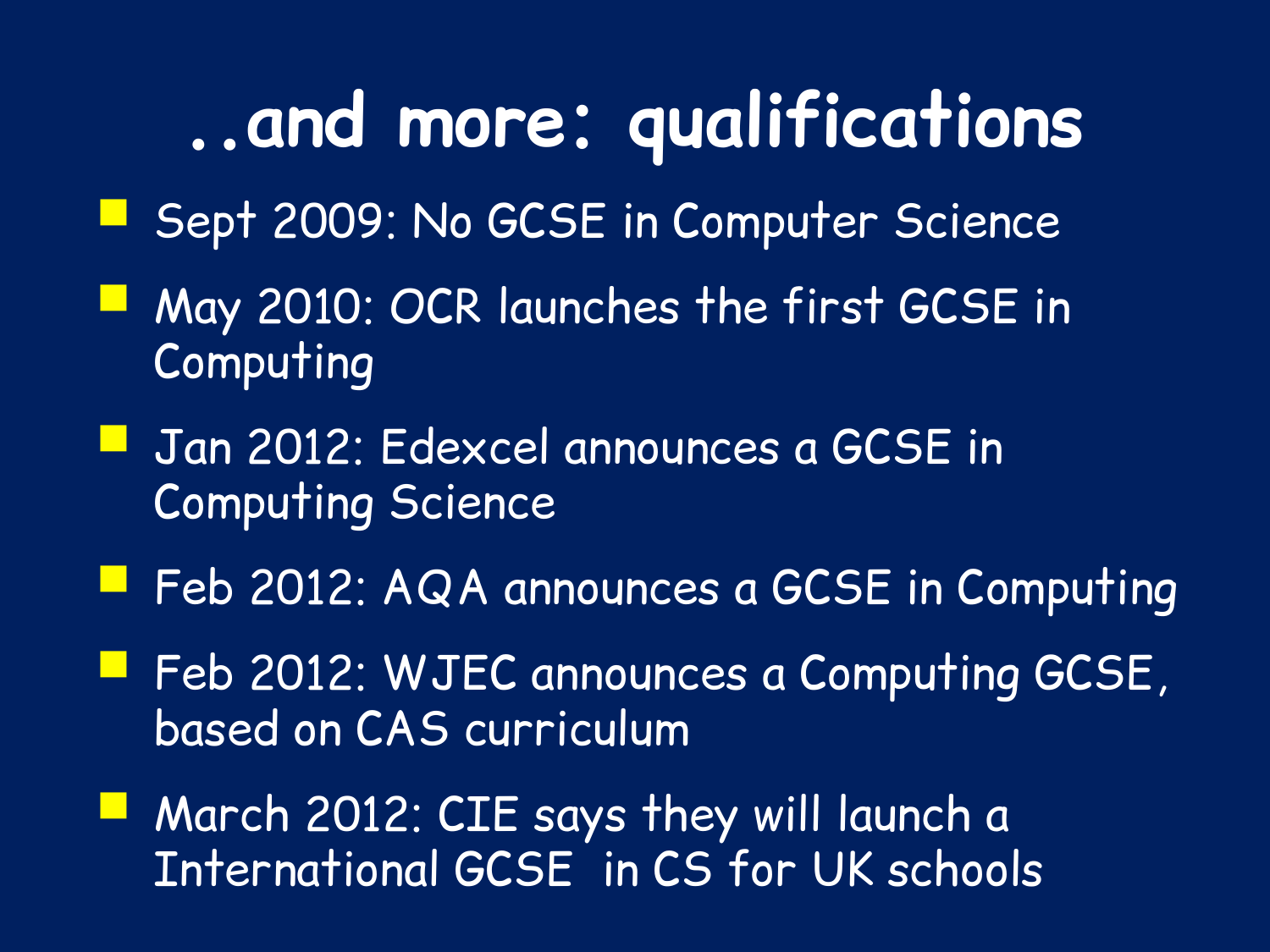

# ..and more: qualifications
Sept 2009: No GCSE in Computer Science
May 2010: OCR launches the first GCSE in Computing
Jan 2012: Edexcel announces a GCSE in Computing Science
Feb 2012: AQA announces a GCSE in Computing
Feb 2012: WJEC announces a Computing GCSE, based on CAS curriculum
March 2012: CIE says they will launch a International GCSE  in CS for UK schools